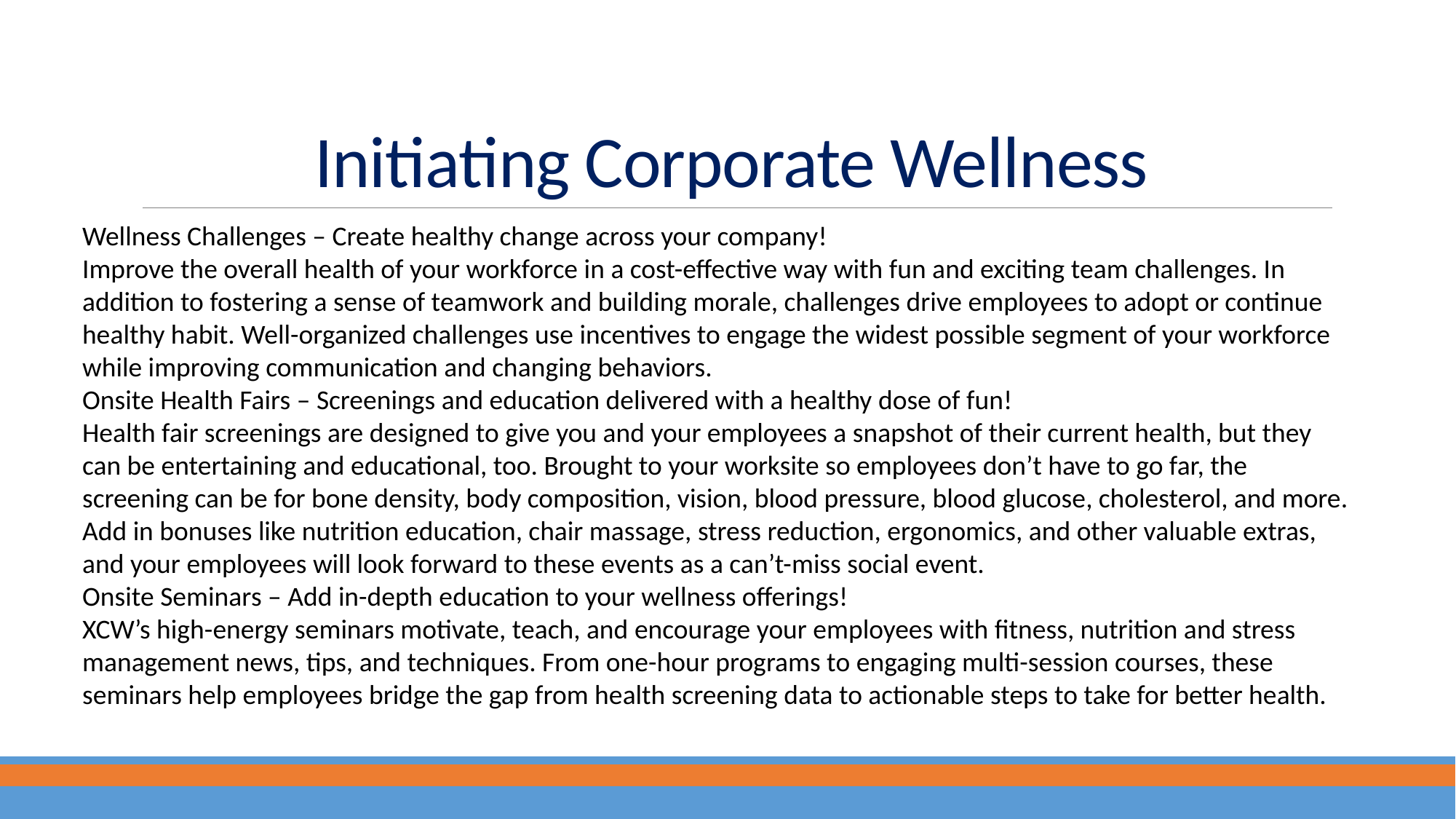

# Initiating Corporate Wellness
Wellness Challenges – Create healthy change across your company!
Improve the overall health of your workforce in a cost-effective way with fun and exciting team challenges. In addition to fostering a sense of teamwork and building morale, challenges drive employees to adopt or continue healthy habit. Well-organized challenges use incentives to engage the widest possible segment of your workforce while improving communication and changing behaviors.
Onsite Health Fairs – Screenings and education delivered with a healthy dose of fun!
Health fair screenings are designed to give you and your employees a snapshot of their current health, but they can be entertaining and educational, too. Brought to your worksite so employees don’t have to go far, the screening can be for bone density, body composition, vision, blood pressure, blood glucose, cholesterol, and more. Add in bonuses like nutrition education, chair massage, stress reduction, ergonomics, and other valuable extras, and your employees will look forward to these events as a can’t-miss social event.
Onsite Seminars – Add in-depth education to your wellness offerings!
XCW’s high-energy seminars motivate, teach, and encourage your employees with fitness, nutrition and stress management news, tips, and techniques. From one-hour programs to engaging multi-session courses, these seminars help employees bridge the gap from health screening data to actionable steps to take for better health.